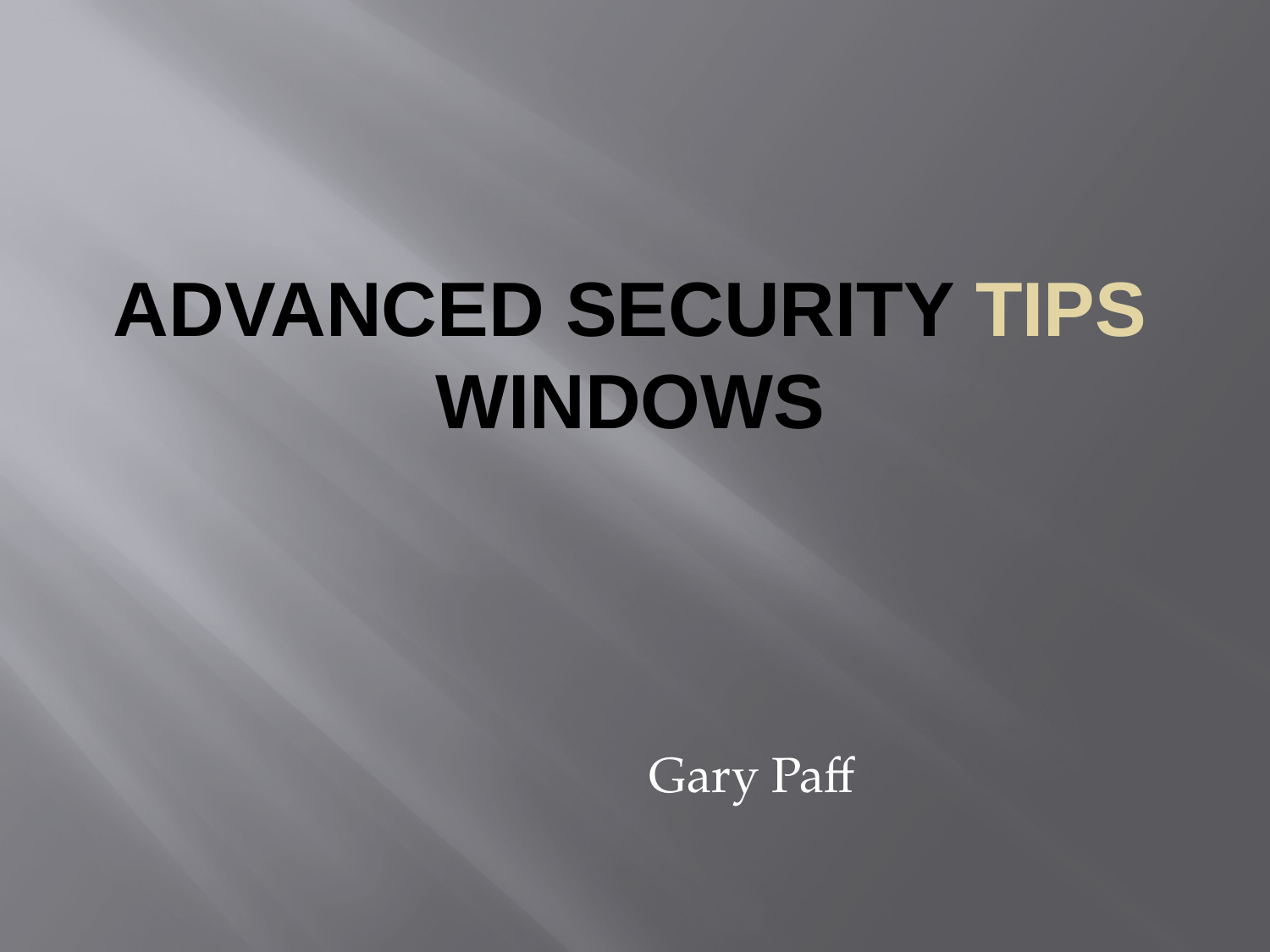

# ADVANCED SECURITY TIPS Windows

Gary Paff